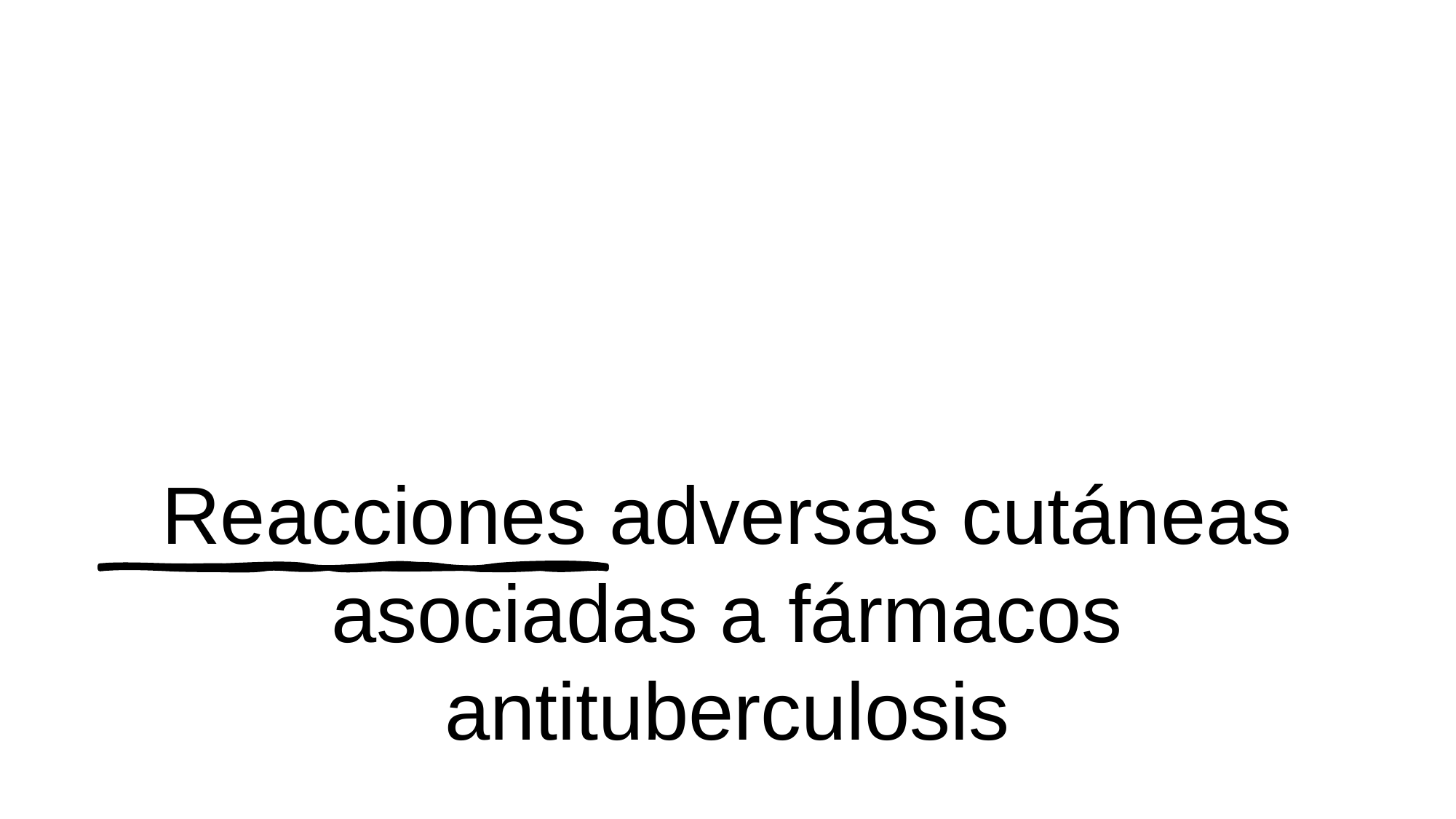

# Reacciones adversas cutáneas asociadas a fármacos antituberculosis